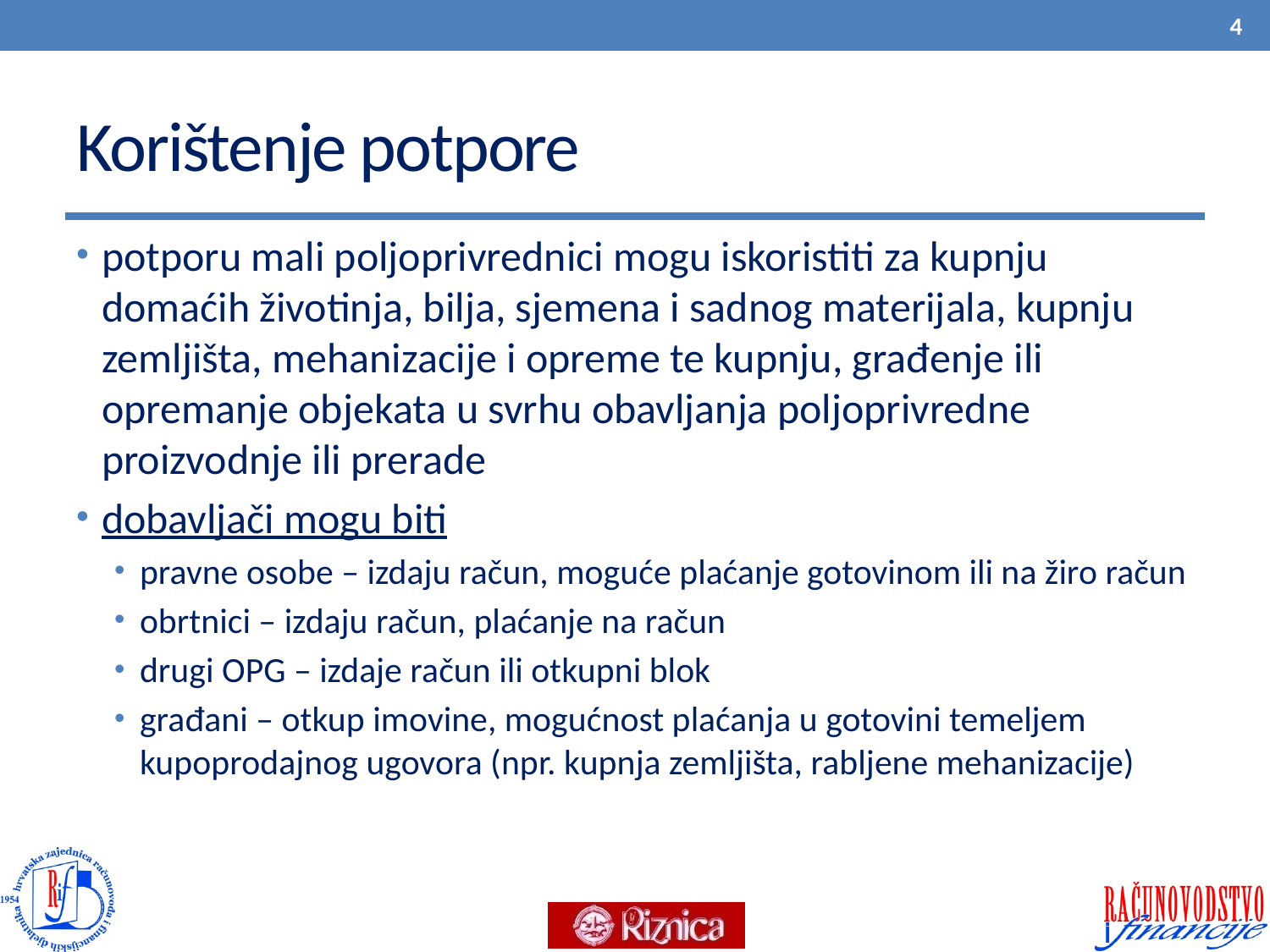

4
# Korištenje potpore
potporu mali poljoprivrednici mogu iskoristiti za kupnju domaćih životinja, bilja, sjemena i sadnog materijala, kupnju zemljišta, mehanizacije i opreme te kupnju, građenje ili opremanje objekata u svrhu obavljanja poljoprivredne proizvodnje ili prerade
dobavljači mogu biti
pravne osobe – izdaju račun, moguće plaćanje gotovinom ili na žiro račun
obrtnici – izdaju račun, plaćanje na račun
drugi OPG – izdaje račun ili otkupni blok
građani – otkup imovine, mogućnost plaćanja u gotovini temeljem kupoprodajnog ugovora (npr. kupnja zemljišta, rabljene mehanizacije)